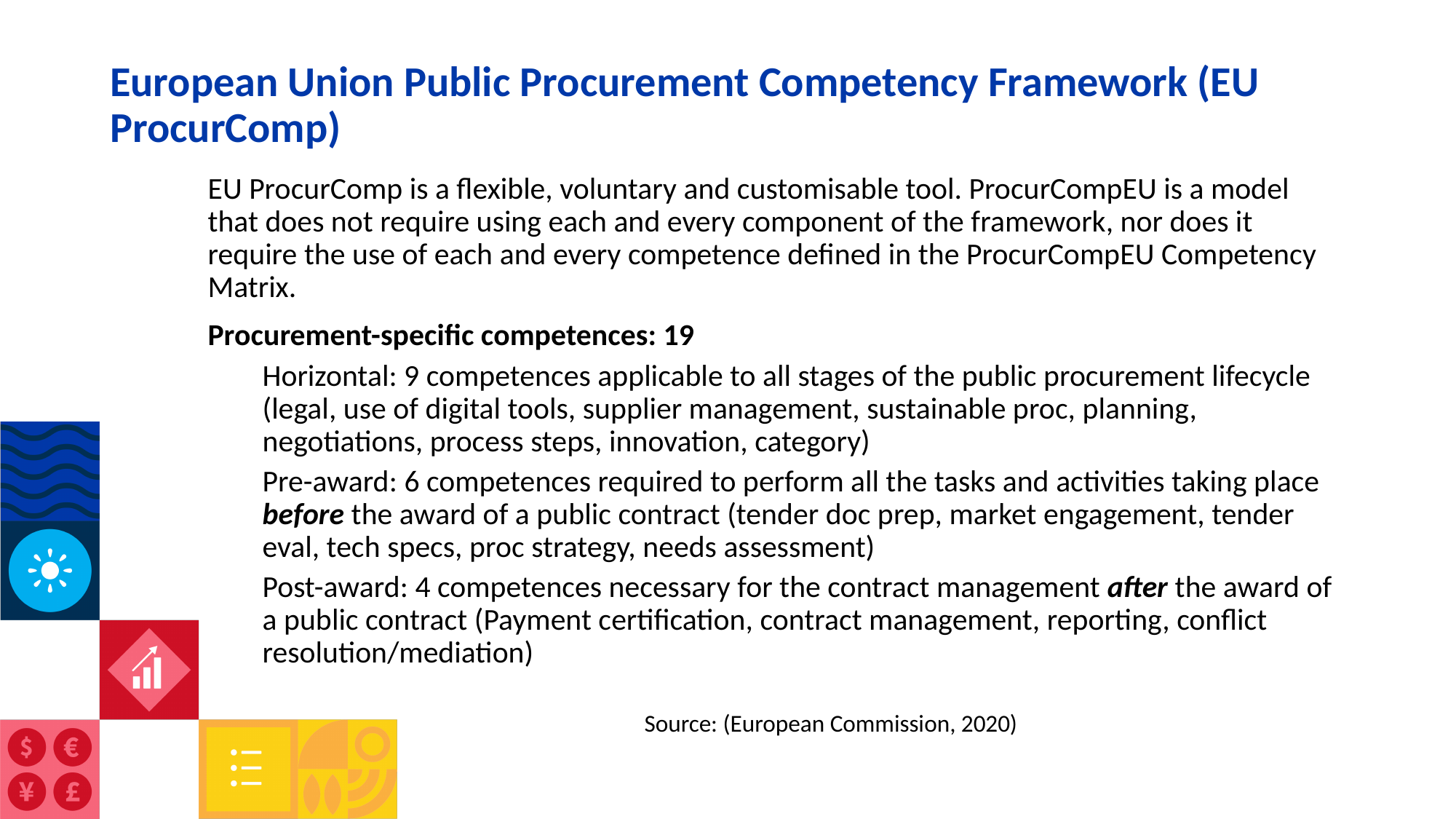

# European Union Public Procurement Competency Framework (EU ProcurComp)
EU ProcurComp is a flexible, voluntary and customisable tool. ProcurCompEU is a model that does not require using each and every component of the framework, nor does it require the use of each and every competence defined in the ProcurCompEU Competency Matrix.
Procurement-specific competences: 19
Horizontal: 9 competences applicable to all stages of the public procurement lifecycle (legal, use of digital tools, supplier management, sustainable proc, planning, negotiations, process steps, innovation, category)
Pre-award: 6 competences required to perform all the tasks and activities taking place before the award of a public contract (tender doc prep, market engagement, tender eval, tech specs, proc strategy, needs assessment)
Post-award: 4 competences necessary for the contract management after the award of a public contract (Payment certification, contract management, reporting, conflict resolution/mediation)

Source: (European Commission, 2020)